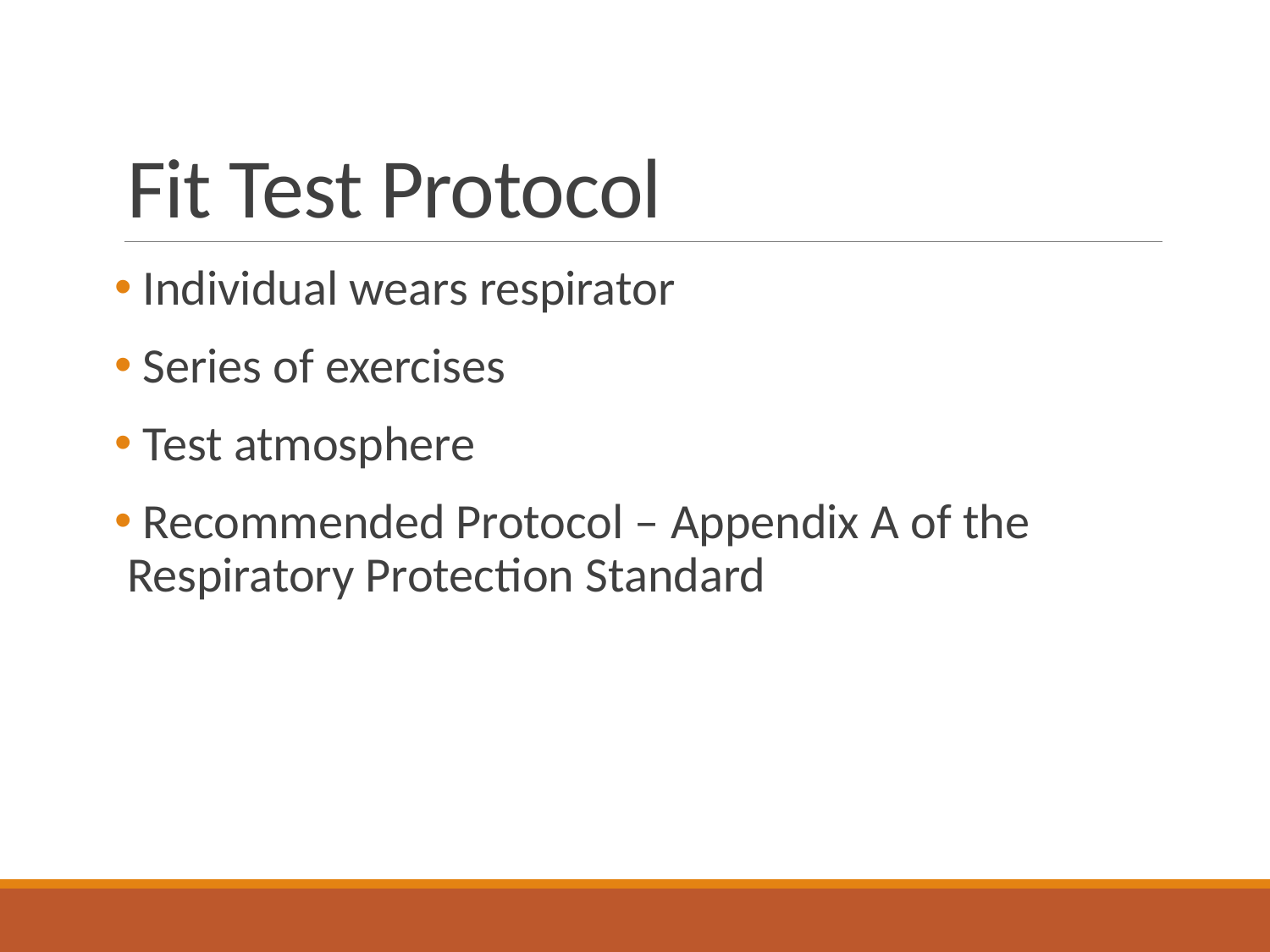

# Fit Test Protocol
 Individual wears respirator
 Series of exercises
 Test atmosphere
 Recommended Protocol – Appendix A of the Respiratory Protection Standard